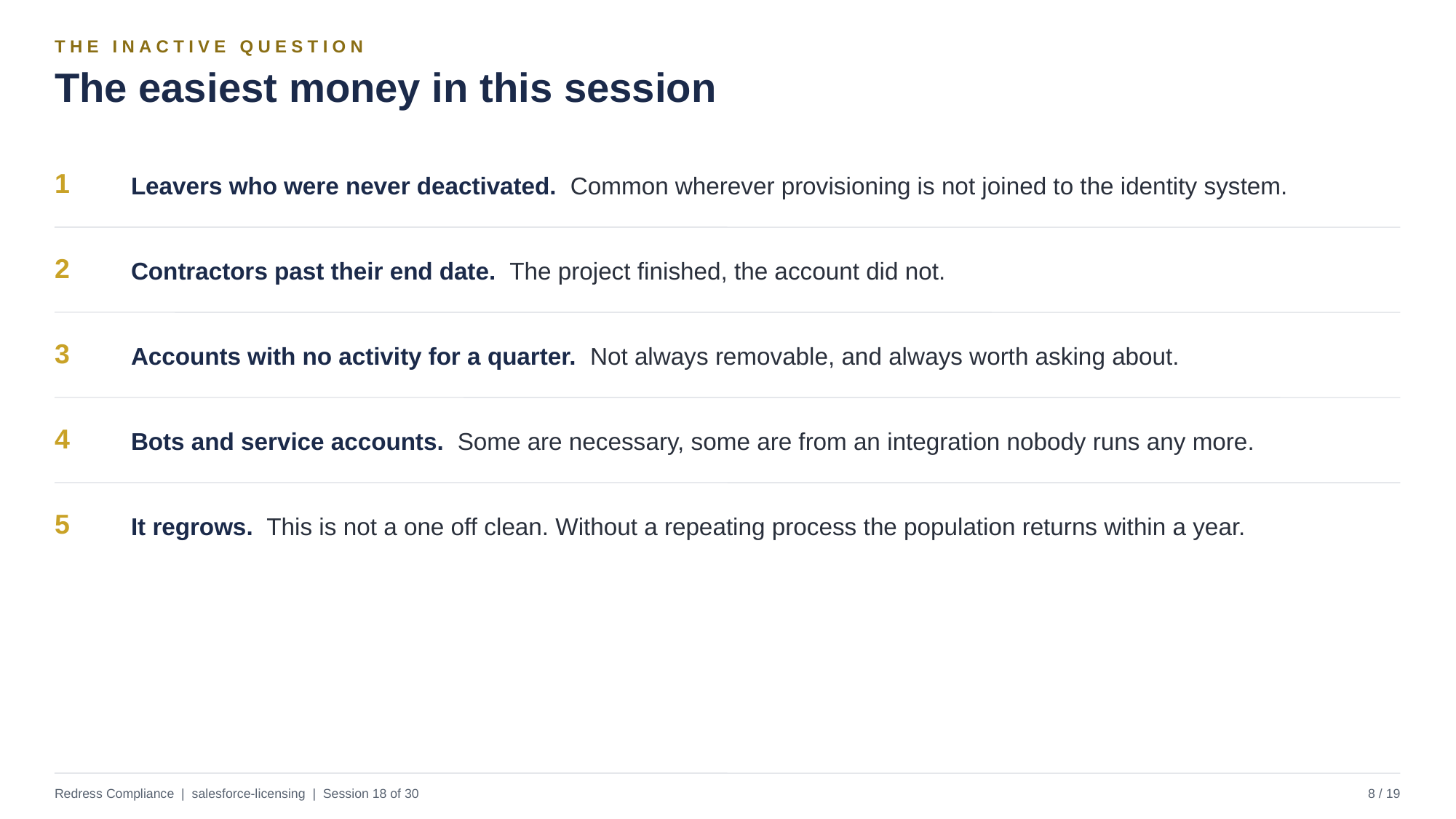

THE INACTIVE QUESTION
The easiest money in this session
Leavers who were never deactivated.  Common wherever provisioning is not joined to the identity system.
1

Contractors past their end date.  The project finished, the account did not.
2

Accounts with no activity for a quarter.  Not always removable, and always worth asking about.
3

Bots and service accounts.  Some are necessary, some are from an integration nobody runs any more.
4

It regrows.  This is not a one off clean. Without a repeating process the population returns within a year.
5

Redress Compliance  |  salesforce-licensing  |  Session 18 of 30
8 / 19